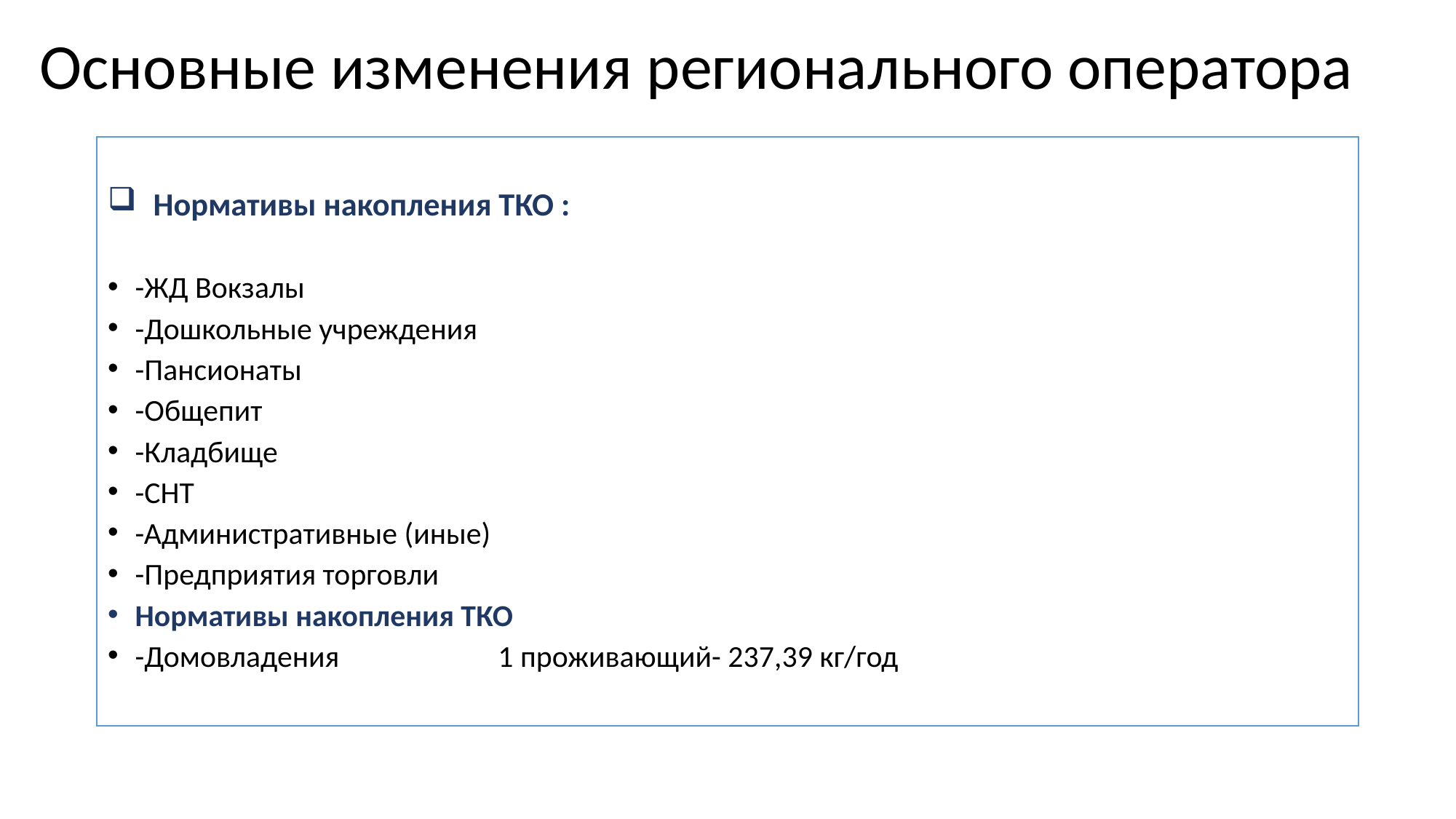

Основные изменения регионального оператора

Нормативы накопления ТКО :

-ЖД Вокзалы
-Дошкольные учреждения
-Пансионаты
-Общепит
-Кладбище
-СНТ
-Административные (иные)
-Предприятия торговли
Нормативы накопления ТКО
-Домовладения                       1 проживающий- 237,39 кг/год